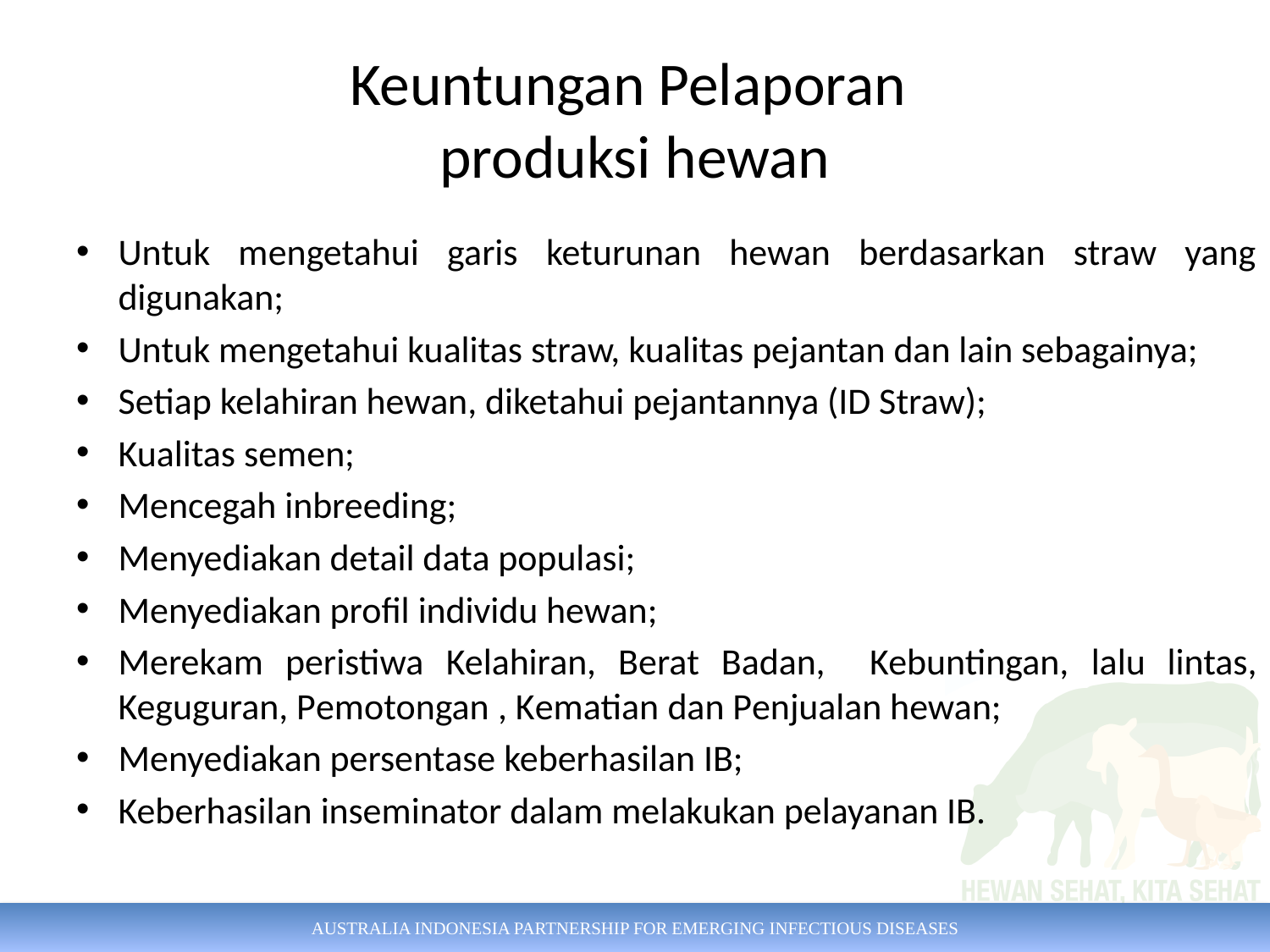

# Keuntungan Pelaporan produksi hewan
Untuk mengetahui garis keturunan hewan berdasarkan straw yang digunakan;
Untuk mengetahui kualitas straw, kualitas pejantan dan lain sebagainya;
Setiap kelahiran hewan, diketahui pejantannya (ID Straw);
Kualitas semen;
Mencegah inbreeding;
Menyediakan detail data populasi;
Menyediakan profil individu hewan;
Merekam peristiwa Kelahiran, Berat Badan,  Kebuntingan, lalu lintas, Keguguran, Pemotongan , Kematian dan Penjualan hewan;
Menyediakan persentase keberhasilan IB;
Keberhasilan inseminator dalam melakukan pelayanan IB.